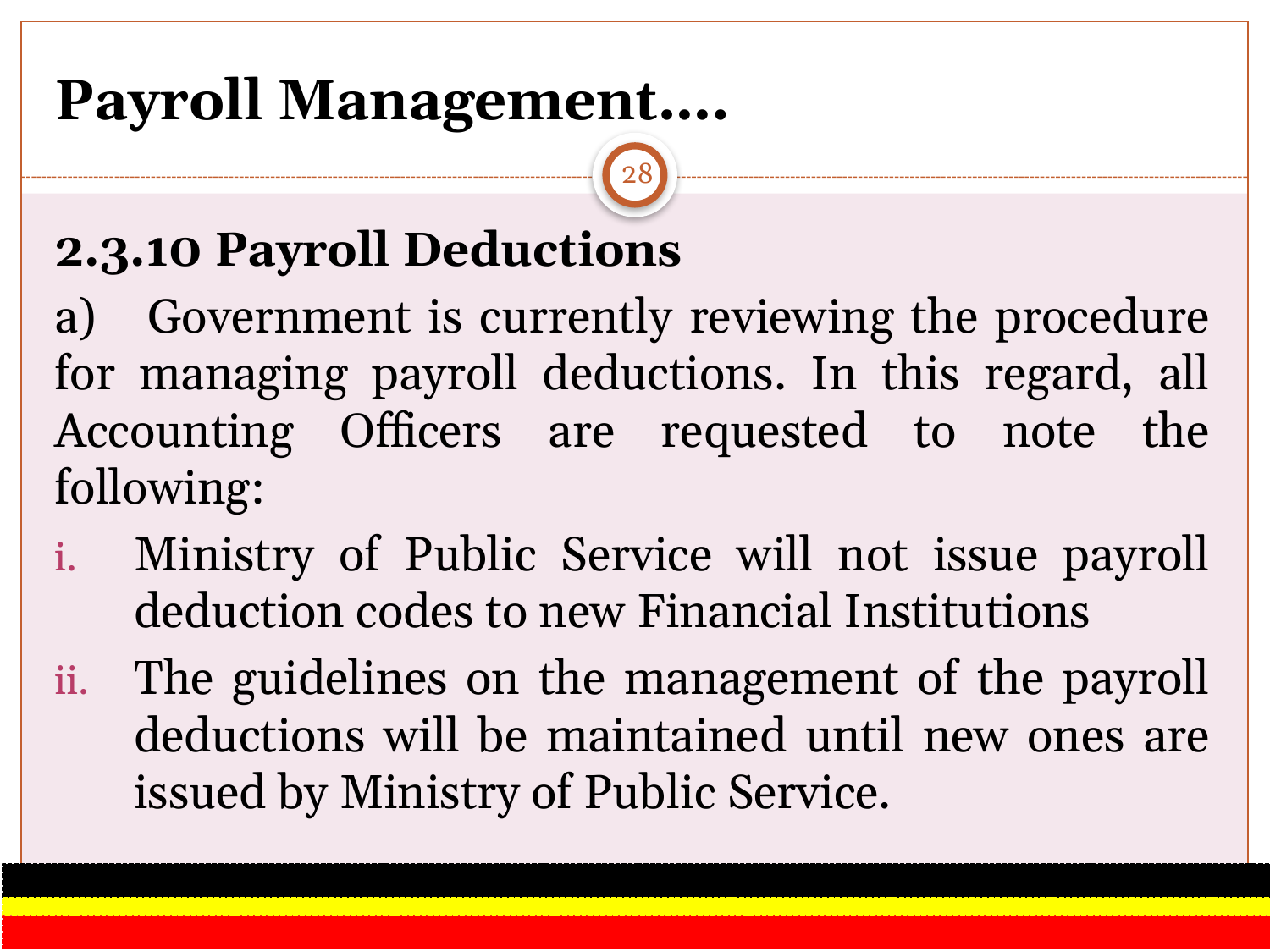

# Payroll Management….
28
2.3.10 Payroll Deductions
a)   Government is currently reviewing the procedure for managing payroll deductions. In this regard, all Accounting Officers are requested to note the following:
Ministry of Public Service will not issue payroll deduction codes to new Financial Institutions
The guidelines on the management of the payroll deductions will be maintained until new ones are issued by Ministry of Public Service.